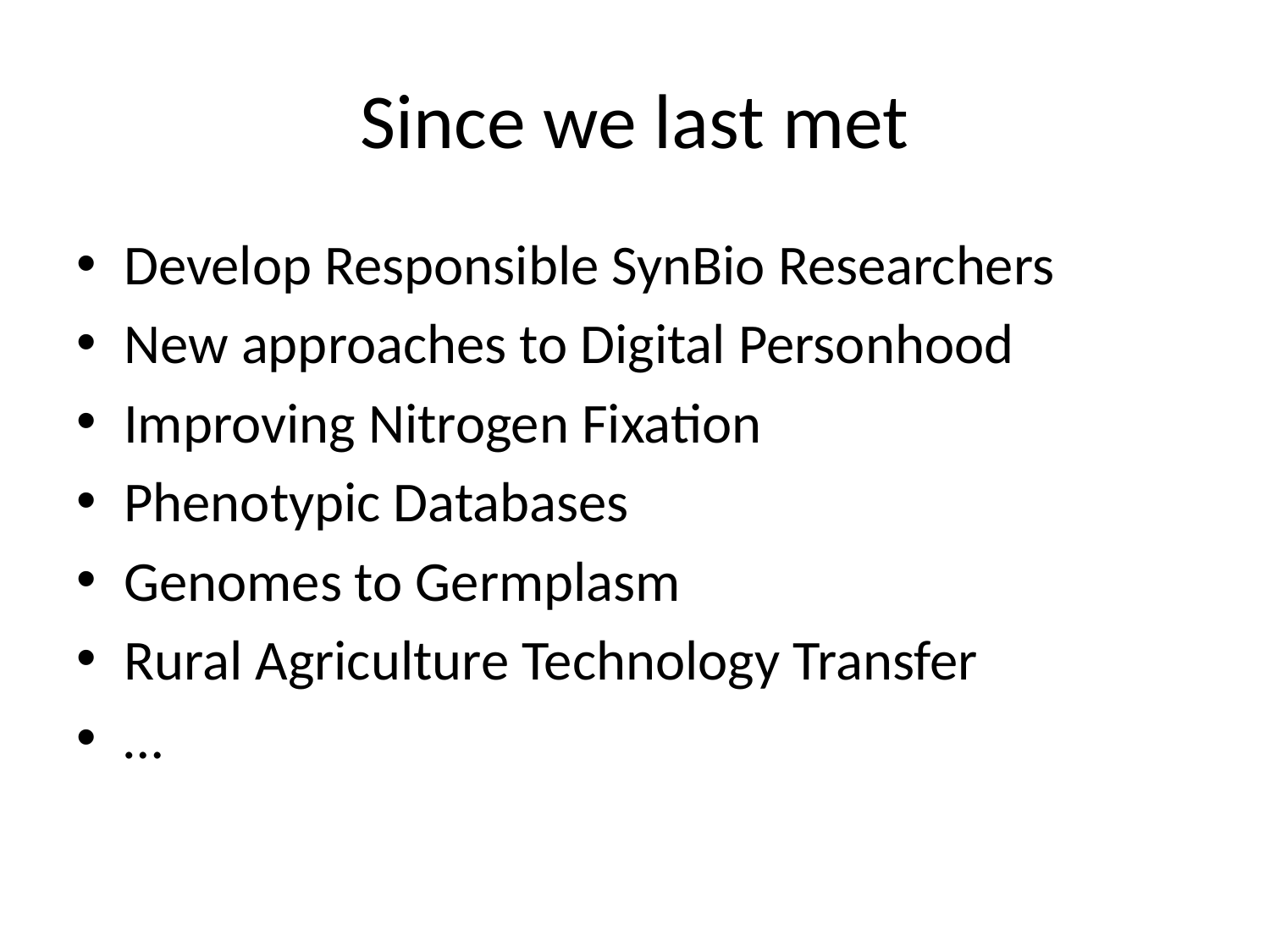

# Since we last met
Develop Responsible SynBio Researchers
New approaches to Digital Personhood
Improving Nitrogen Fixation
Phenotypic Databases
Genomes to Germplasm
Rural Agriculture Technology Transfer
…